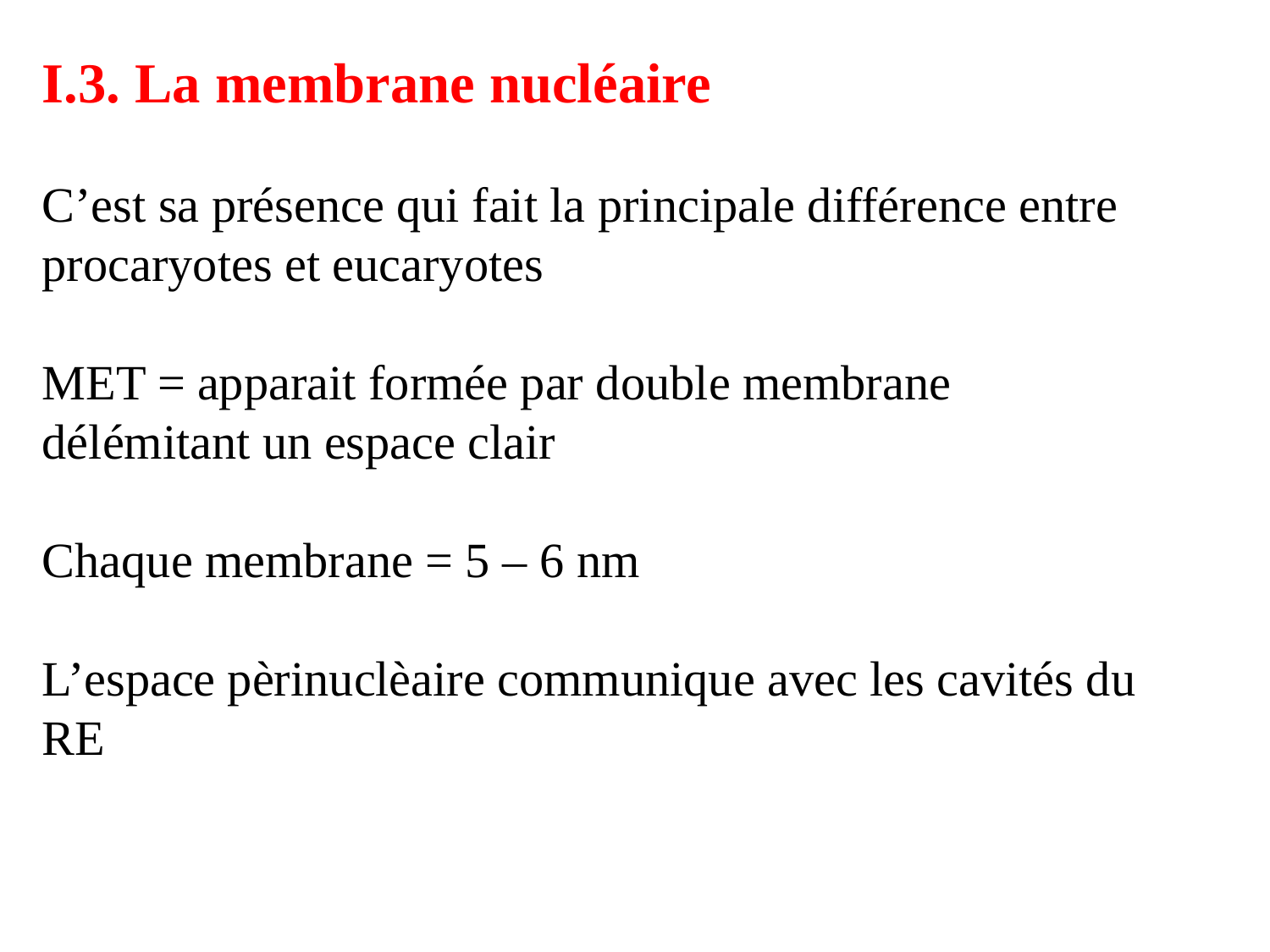

I.3. La membrane nucléaire

C’est sa présence qui fait la principale différence entre procaryotes et eucaryotes

MET = apparait formée par double membrane délémitant un espace clair

Chaque membrane = 5 – 6 nm

L’espace pèrinuclèaire communique avec les cavités du RE